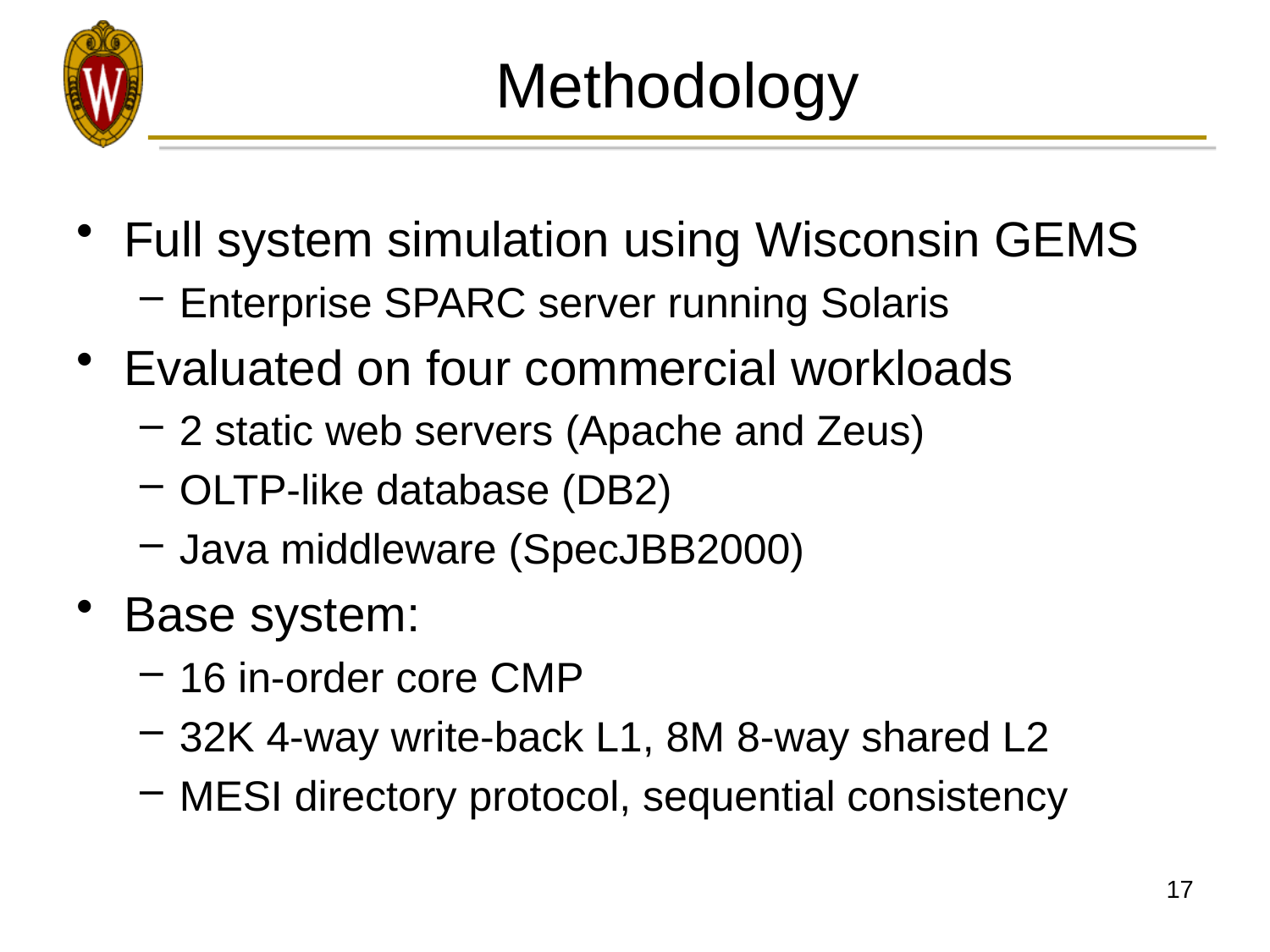

# Methodology
Full system simulation using Wisconsin GEMS
Enterprise SPARC server running Solaris
Evaluated on four commercial workloads
2 static web servers (Apache and Zeus)
OLTP-like database (DB2)
Java middleware (SpecJBB2000)
Base system:
16 in-order core CMP
32K 4-way write-back L1, 8M 8-way shared L2
MESI directory protocol, sequential consistency
17